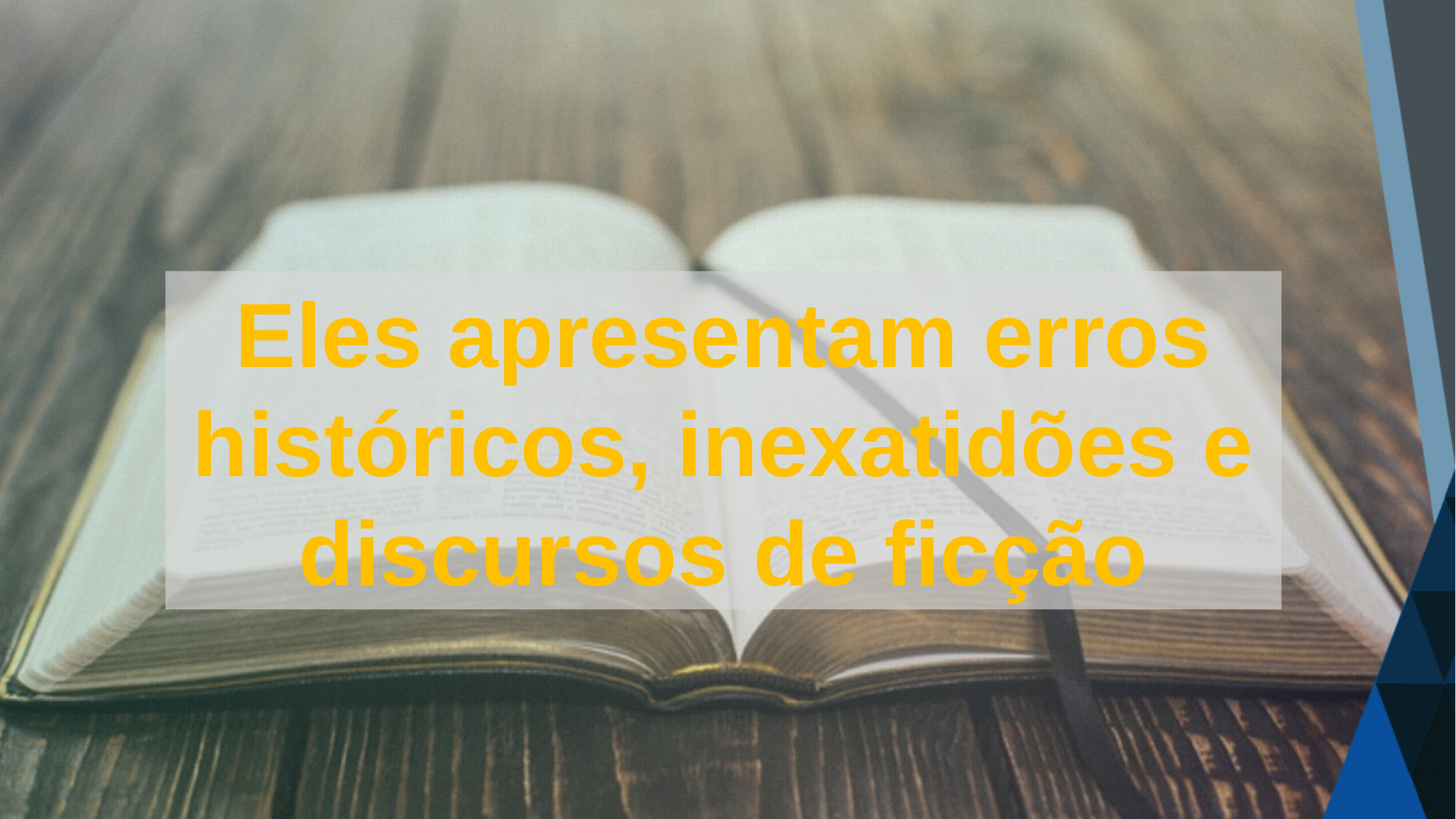

Eles apresentam erros históricos, inexatidões e discursos de ficção